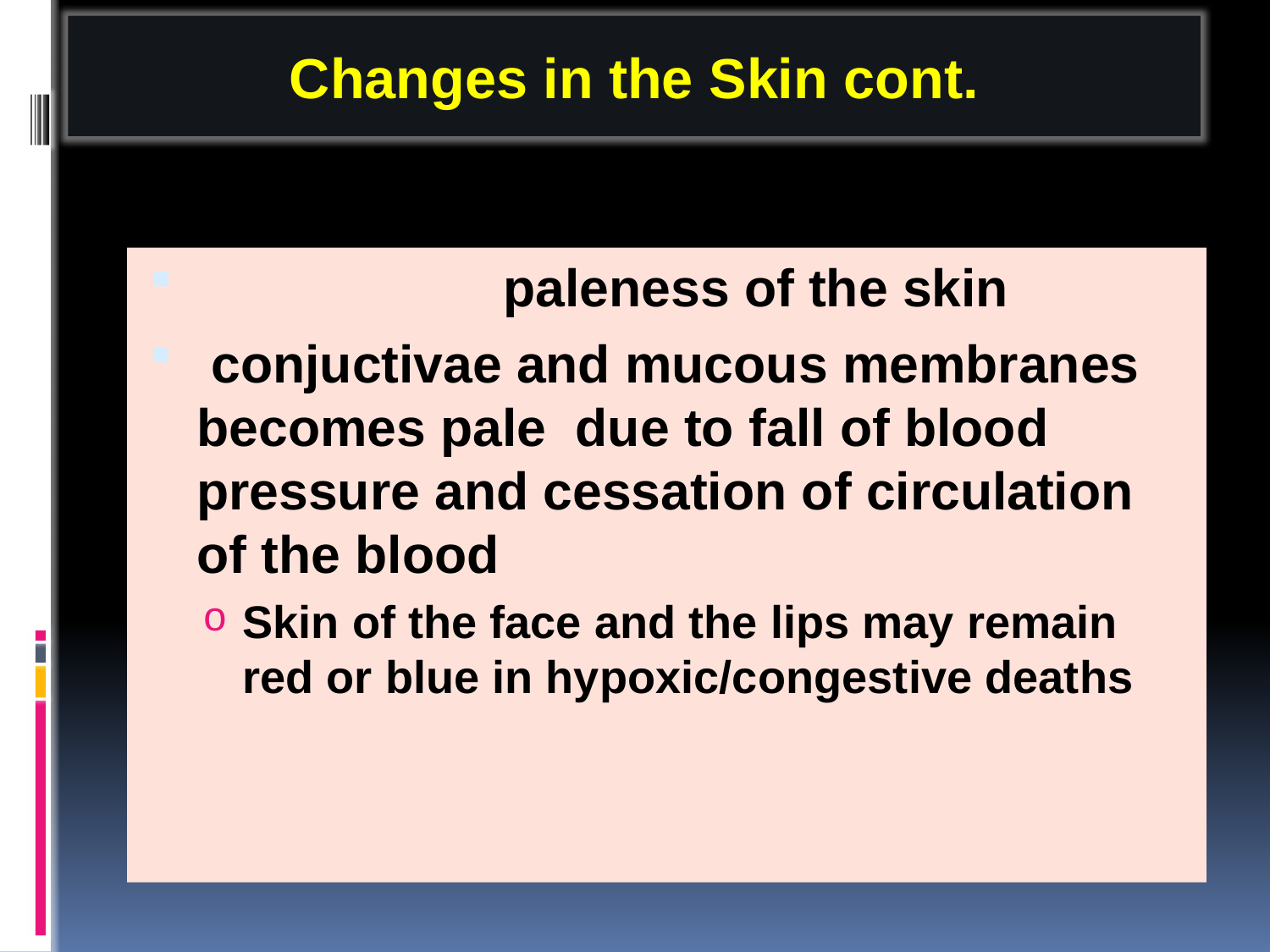

Changes in the Skin cont.
                     paleness of the skin
 conjuctivae and mucous membranes becomes pale  due to fall of blood pressure and cessation of circulation of the blood
Skin of the face and the lips may remain red or blue in hypoxic/congestive deaths